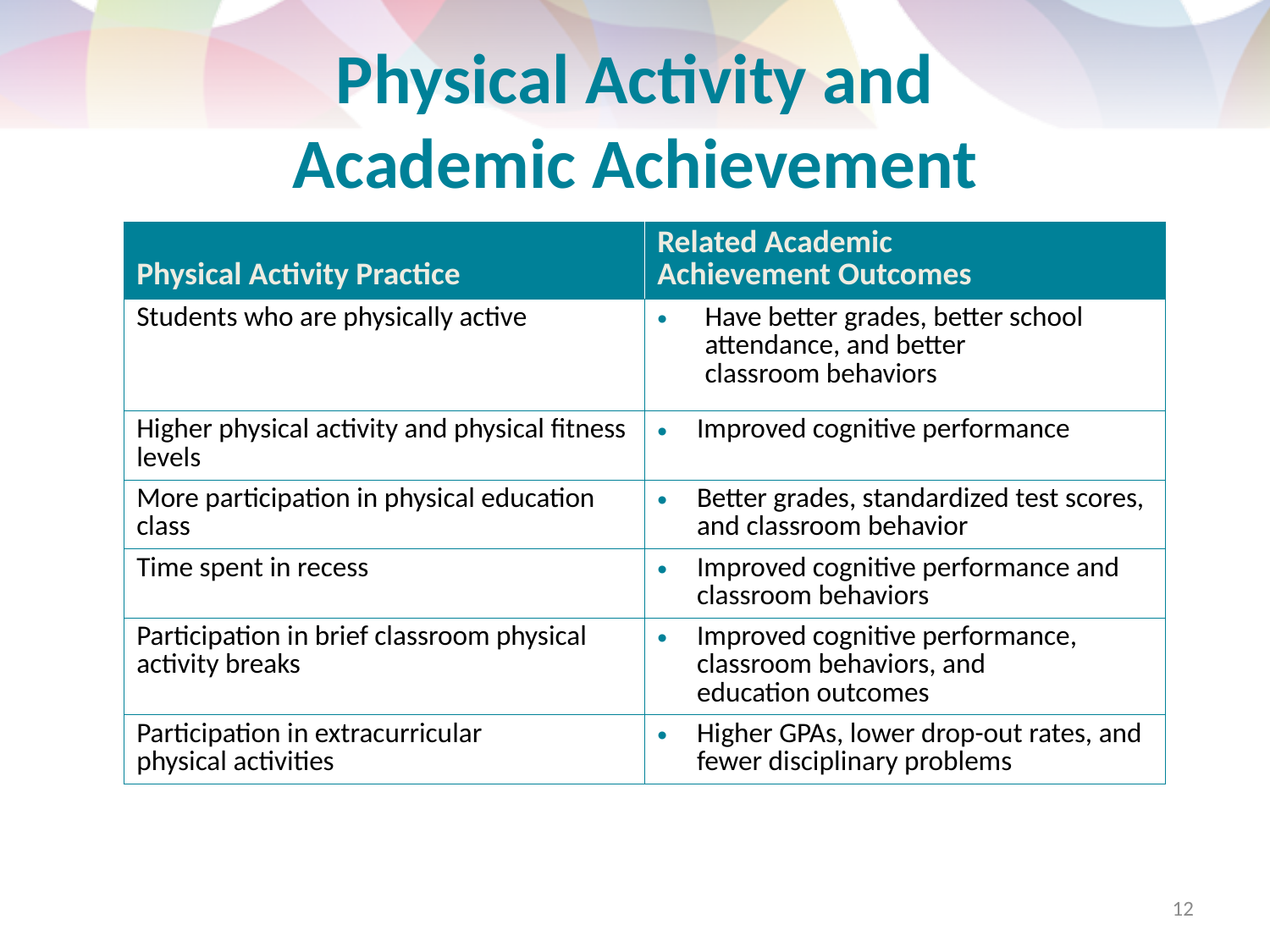

# Physical Activity and Academic Achievement
| Physical Activity Practice | Related Academic Achievement Outcomes |
| --- | --- |
| Students who are physically active | Have better grades, better school attendance, and better classroom behaviors |
| Higher physical activity and physical fitness levels | Improved cognitive performance |
| More participation in physical education class | Better grades, standardized test scores, and classroom behavior |
| Time spent in recess | Improved cognitive performance and classroom behaviors |
| Participation in brief classroom physical activity breaks | Improved cognitive performance, classroom behaviors, and education outcomes |
| Participation in extracurricular physical activities | Higher GPAs, lower drop-out rates, and fewer disciplinary problems |
12